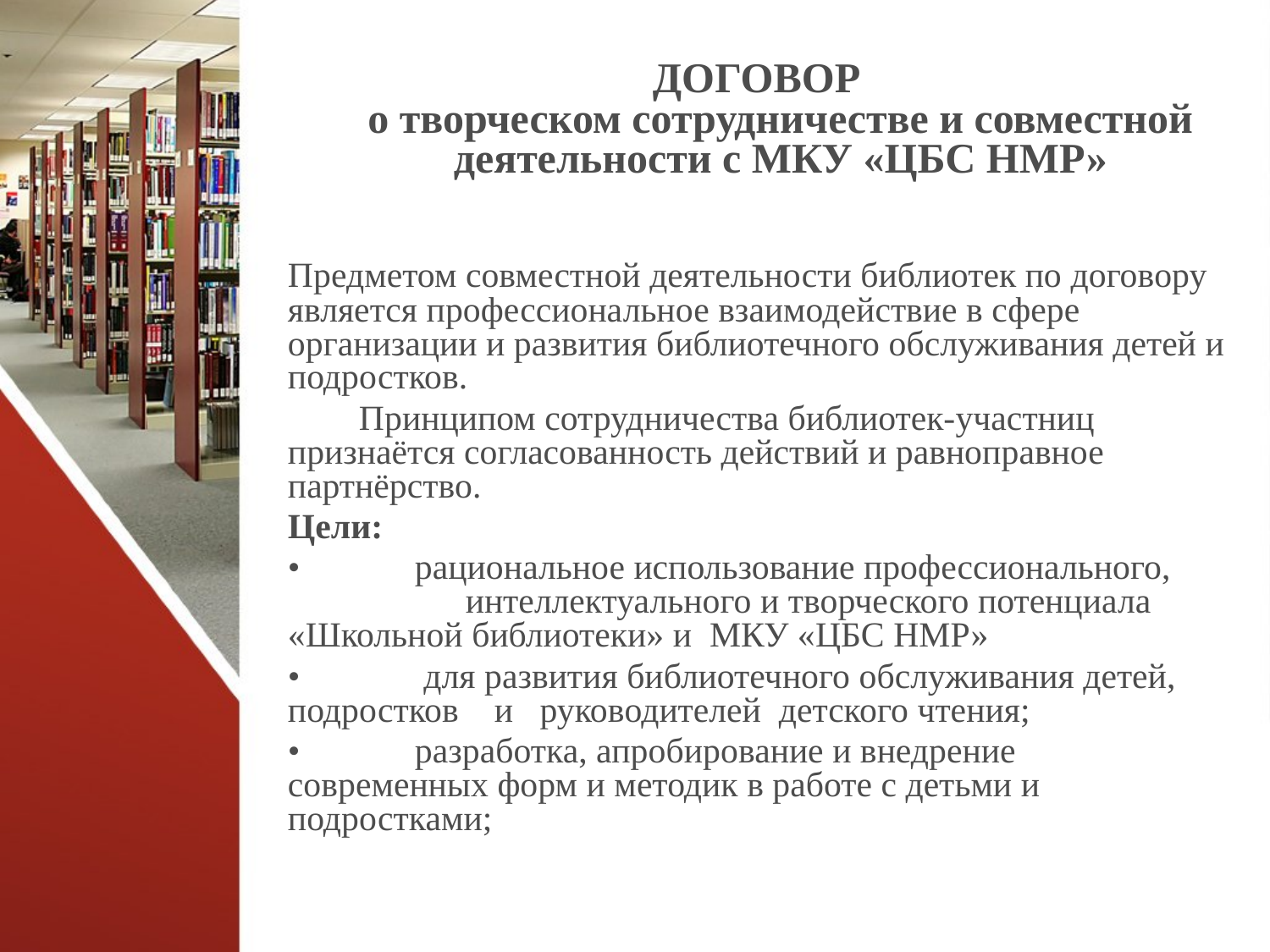

# ДОГОВОР о творческом сотрудничестве и совместной деятельности с МКУ «ЦБС НМР»
Предметом совместной деятельности библиотек по договору является профессиональное взаимодействие в сфере организации и развития библиотечного обслуживания детей и подростков.
        Принципом сотрудничества библиотек-участниц признаётся согласованность действий и равноправное партнёрство.
Цели:
•	рациональное использование профессионального,                           интеллектуального и творческого потенциала «Школьной библиотеки» и  МКУ «ЦБС НМР»
•	 для развития библиотечного обслуживания детей, подростков    и   руководителей  детского чтения;
•	разработка, апробирование и внедрение современных форм и методик в работе с детьми и подростками;